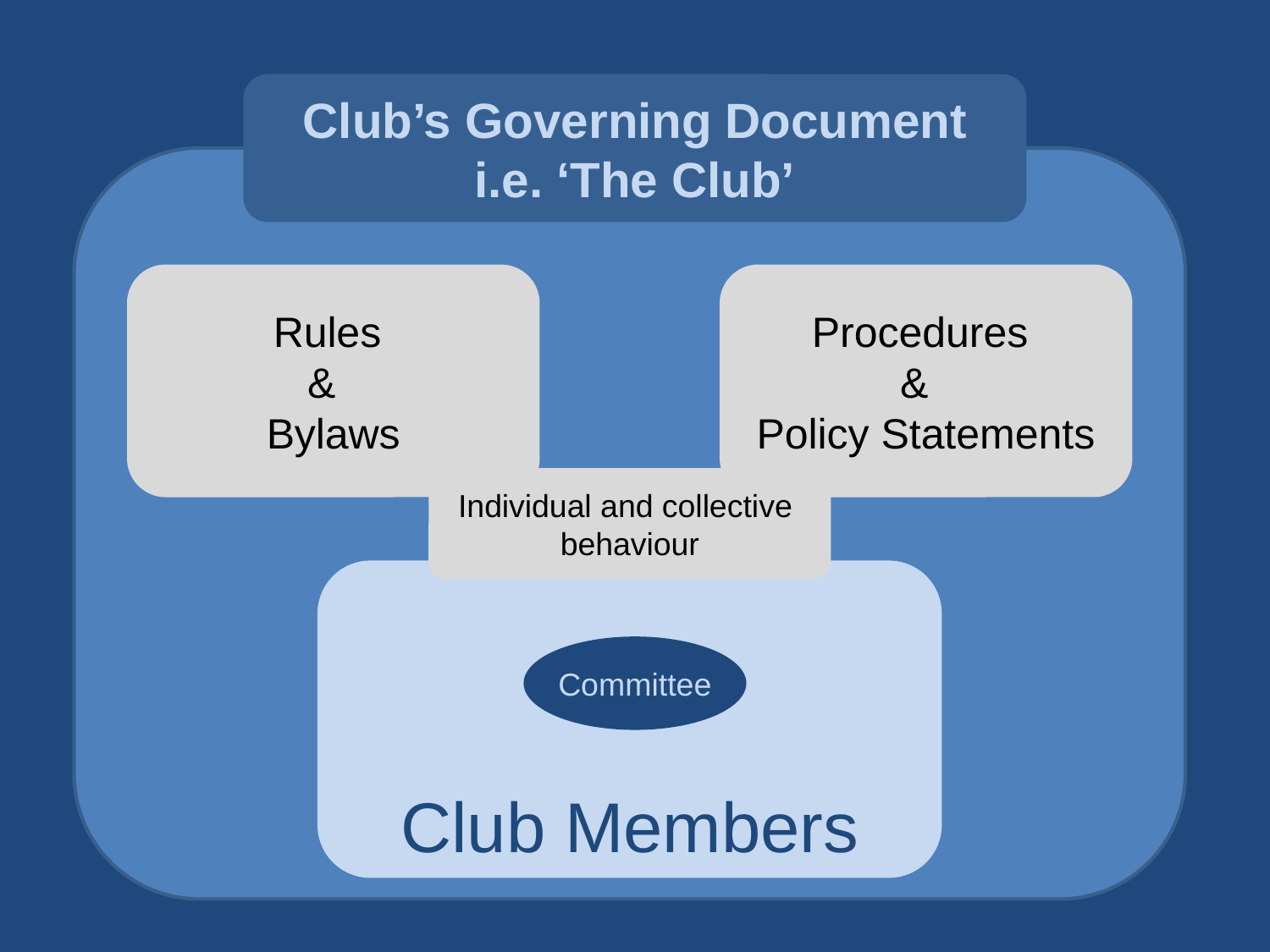

Club’s Governing Document
i.e. ‘The Club’

Rules
&
Bylaws
Procedures
&
Policy Statements
Individual and collective
behaviour

Club Members

Committee